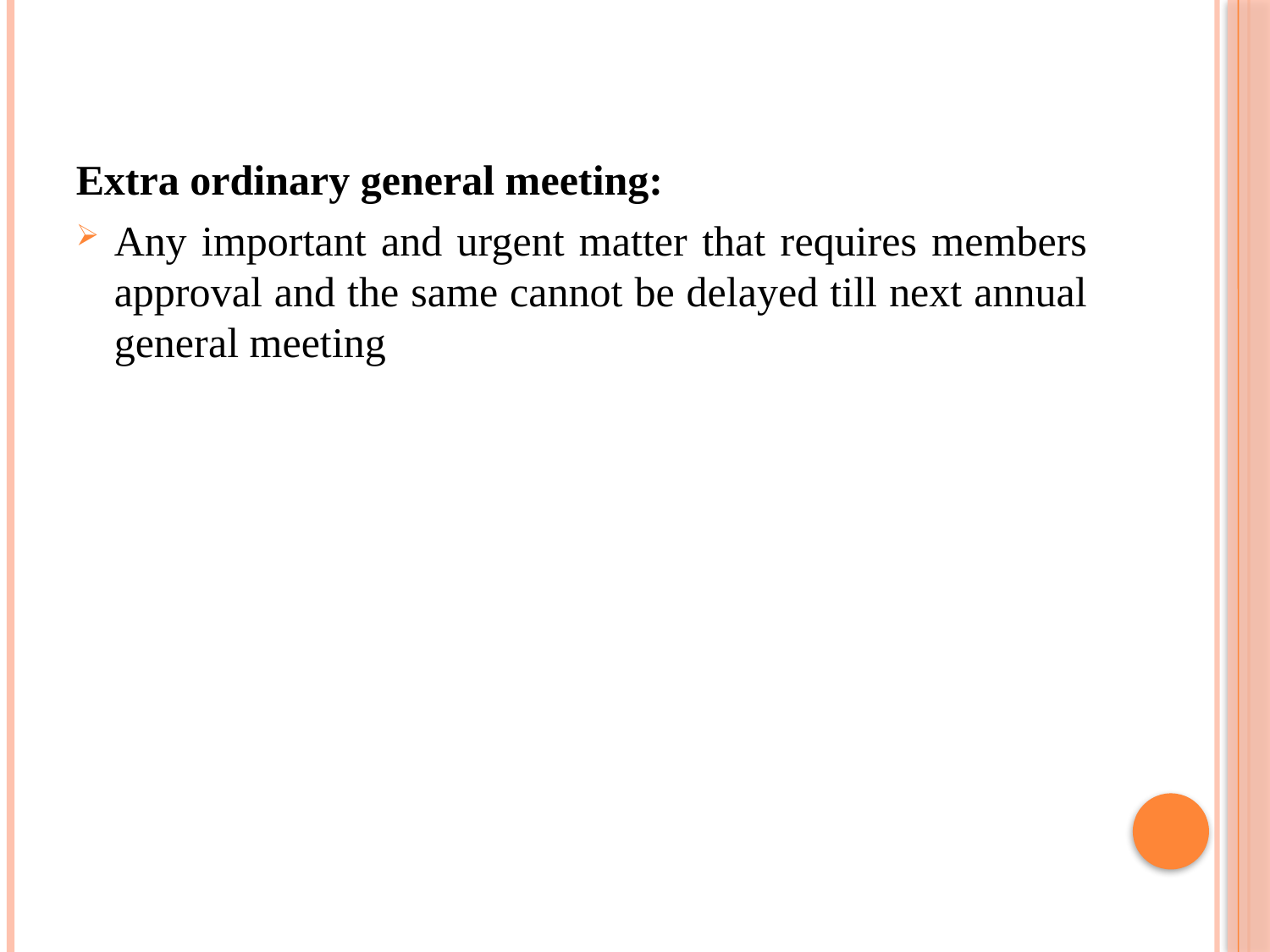

Extra ordinary general meeting:
Any important and urgent matter that requires members approval and the same cannot be delayed till next annual general meeting